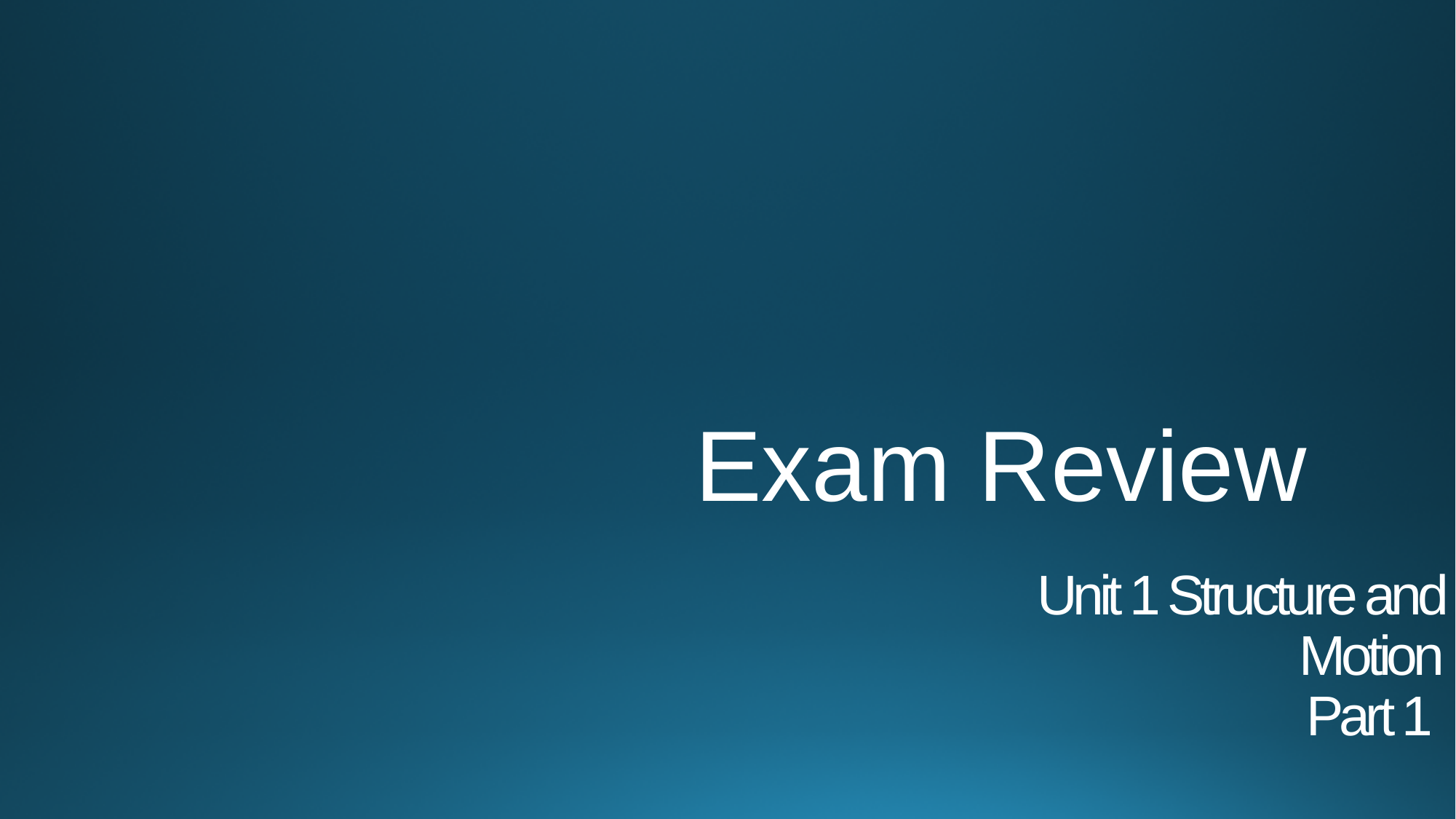

Exam Review
# Unit 1 Structure and Motion Part 1